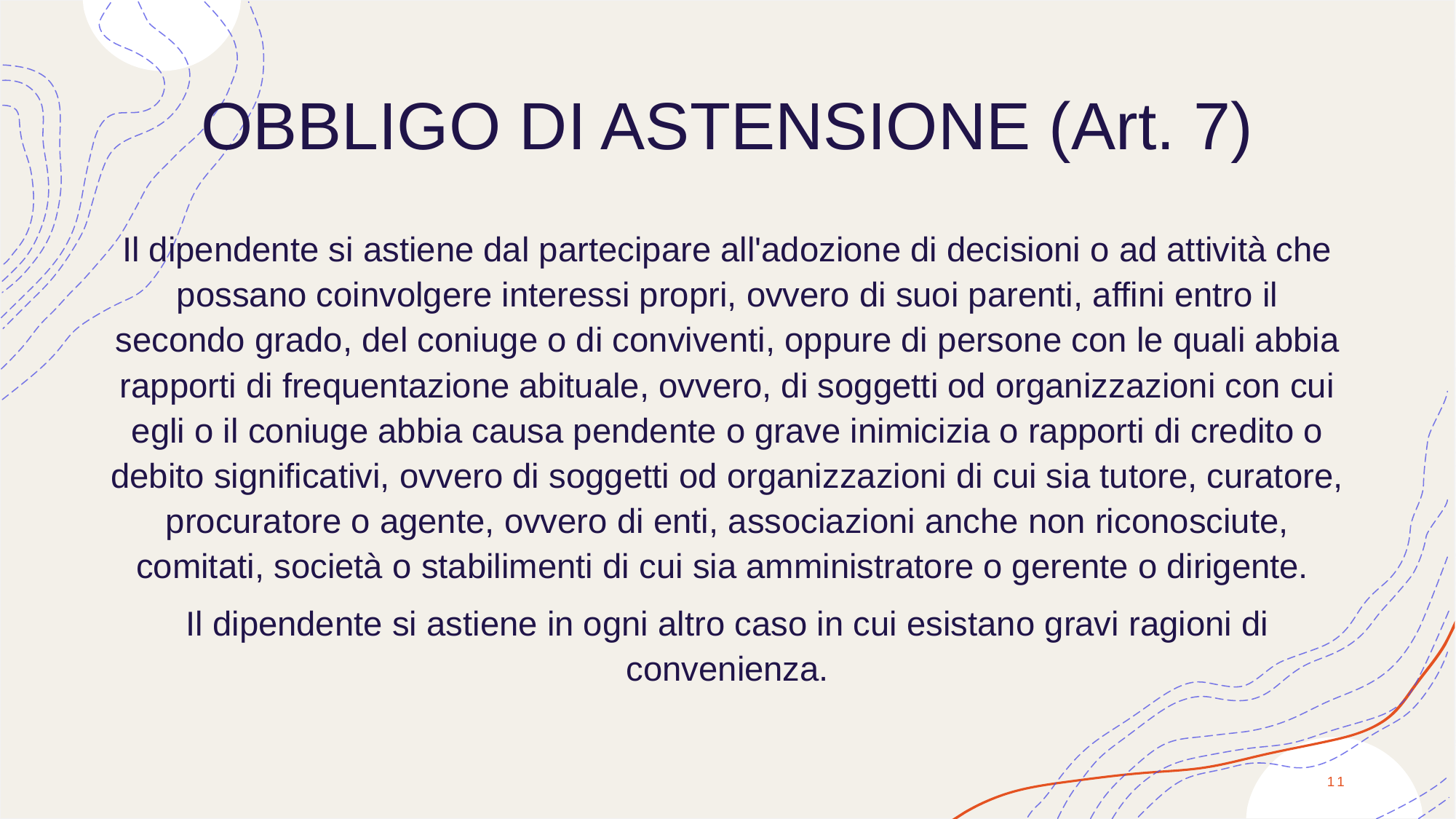

# OBBLIGO DI ASTENSIONE (Art. 7)
Il dipendente si astiene dal partecipare all'adozione di decisioni o ad attività che possano coinvolgere interessi propri, ovvero di suoi parenti, affini entro il secondo grado, del coniuge o di conviventi, oppure di persone con le quali abbia rapporti di frequentazione abituale, ovvero, di soggetti od organizzazioni con cui egli o il coniuge abbia causa pendente o grave inimicizia o rapporti di credito o debito significativi, ovvero di soggetti od organizzazioni di cui sia tutore, curatore, procuratore o agente, ovvero di enti, associazioni anche non riconosciute, comitati, società o stabilimenti di cui sia amministratore o gerente o dirigente.
Il dipendente si astiene in ogni altro caso in cui esistano gravi ragioni di convenienza.
11